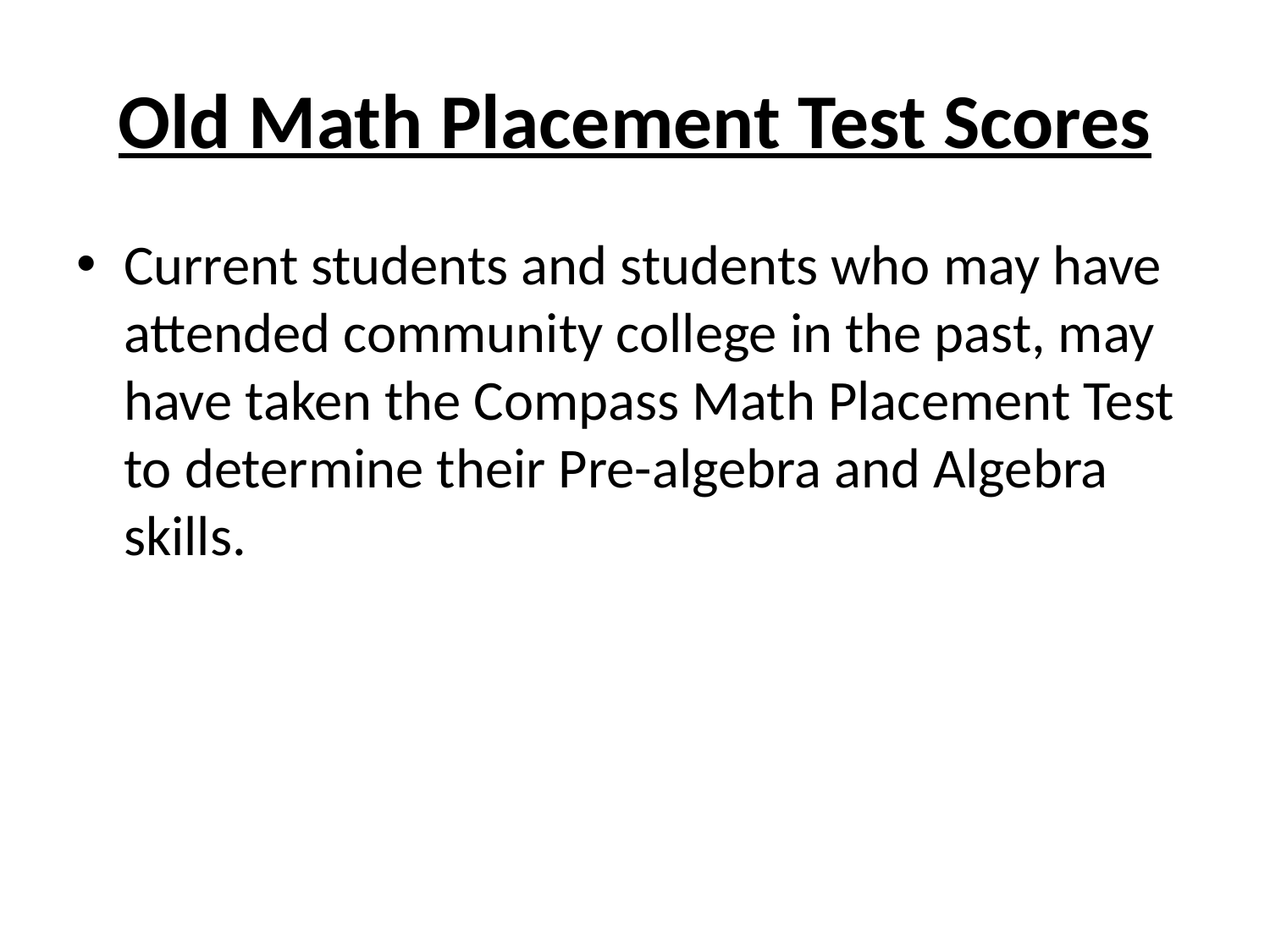

# Old Math Placement Test Scores
Current students and students who may have attended community college in the past, may have taken the Compass Math Placement Test to determine their Pre-algebra and Algebra skills.